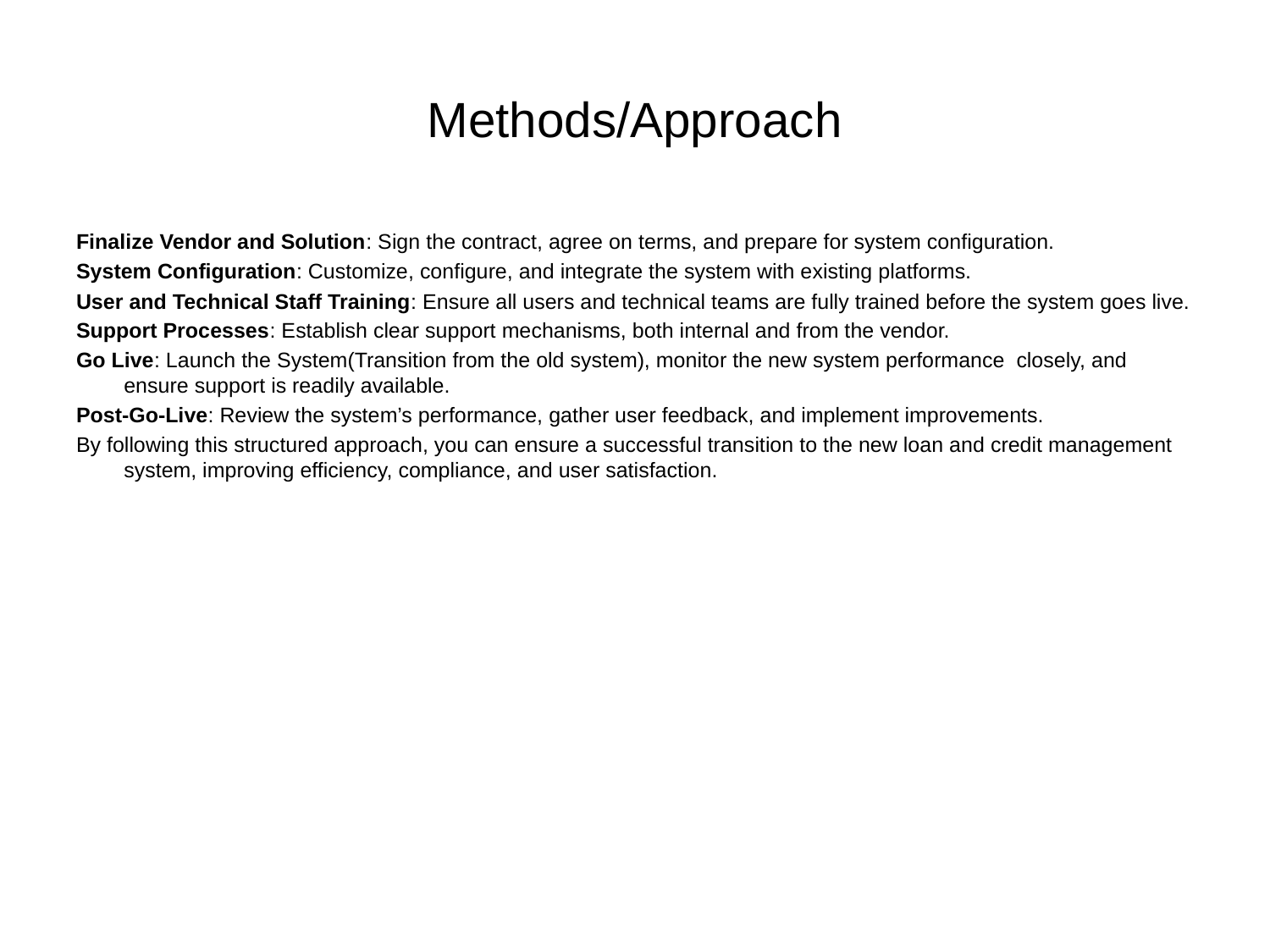

# Methods/Approach
Finalize Vendor and Solution: Sign the contract, agree on terms, and prepare for system configuration.
System Configuration: Customize, configure, and integrate the system with existing platforms.
User and Technical Staff Training: Ensure all users and technical teams are fully trained before the system goes live.
Support Processes: Establish clear support mechanisms, both internal and from the vendor.
Go Live: Launch the System(Transition from the old system), monitor the new system performance  closely, and ensure support is readily available.
Post-Go-Live: Review the system’s performance, gather user feedback, and implement improvements.
By following this structured approach, you can ensure a successful transition to the new loan and credit management system, improving efficiency, compliance, and user satisfaction.